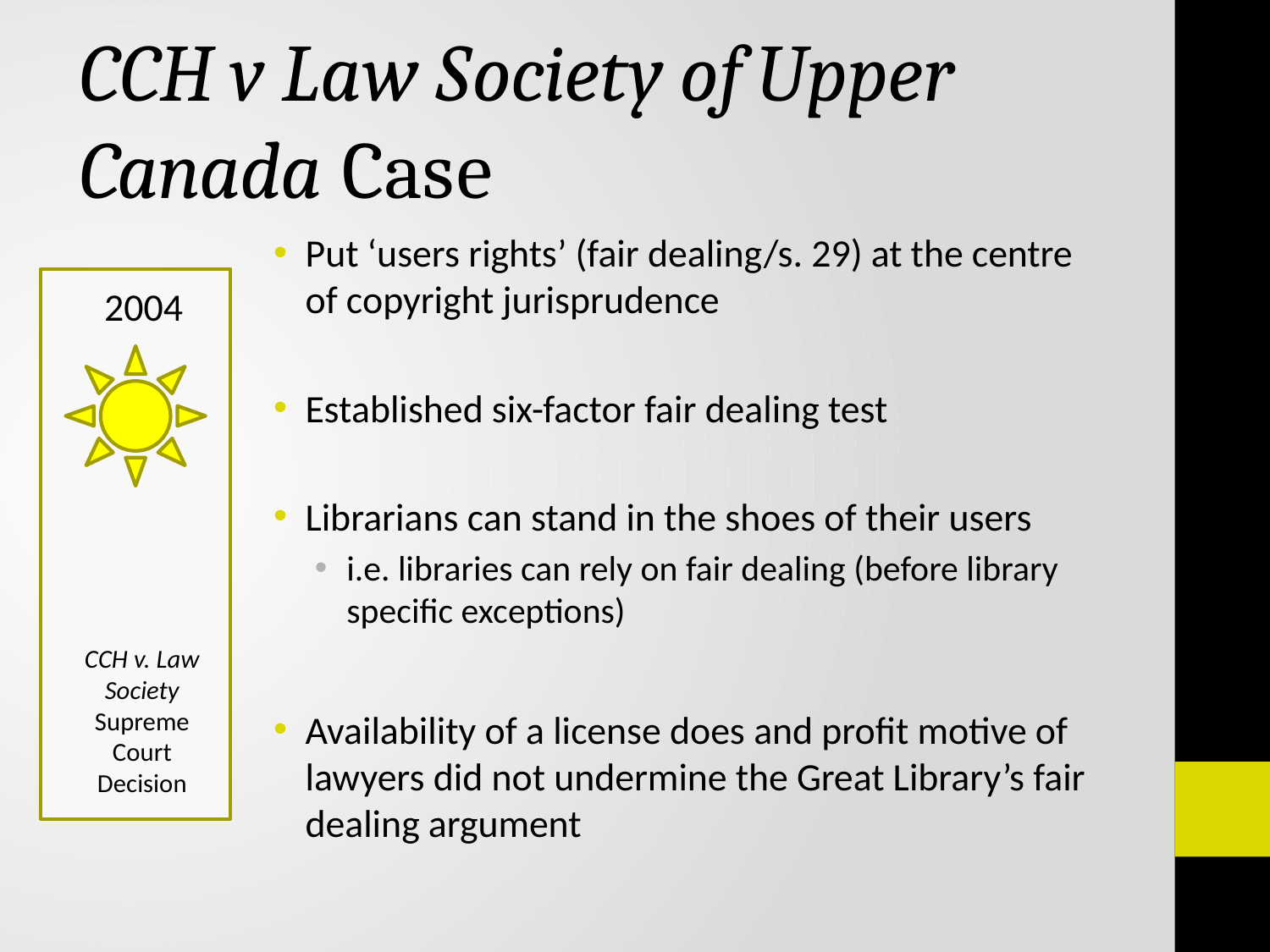

# CCH v Law Society of Upper Canada Case
Put ‘users rights’ (fair dealing/s. 29) at the centre of copyright jurisprudence

Established six-factor fair dealing test

Librarians can stand in the shoes of their users
i.e. libraries can rely on fair dealing (before library specific exceptions)

Availability of a license does and profit motive of lawyers did not undermine the Great Library’s fair dealing argument

2004

CCH v. Law Society Supreme Court Decision